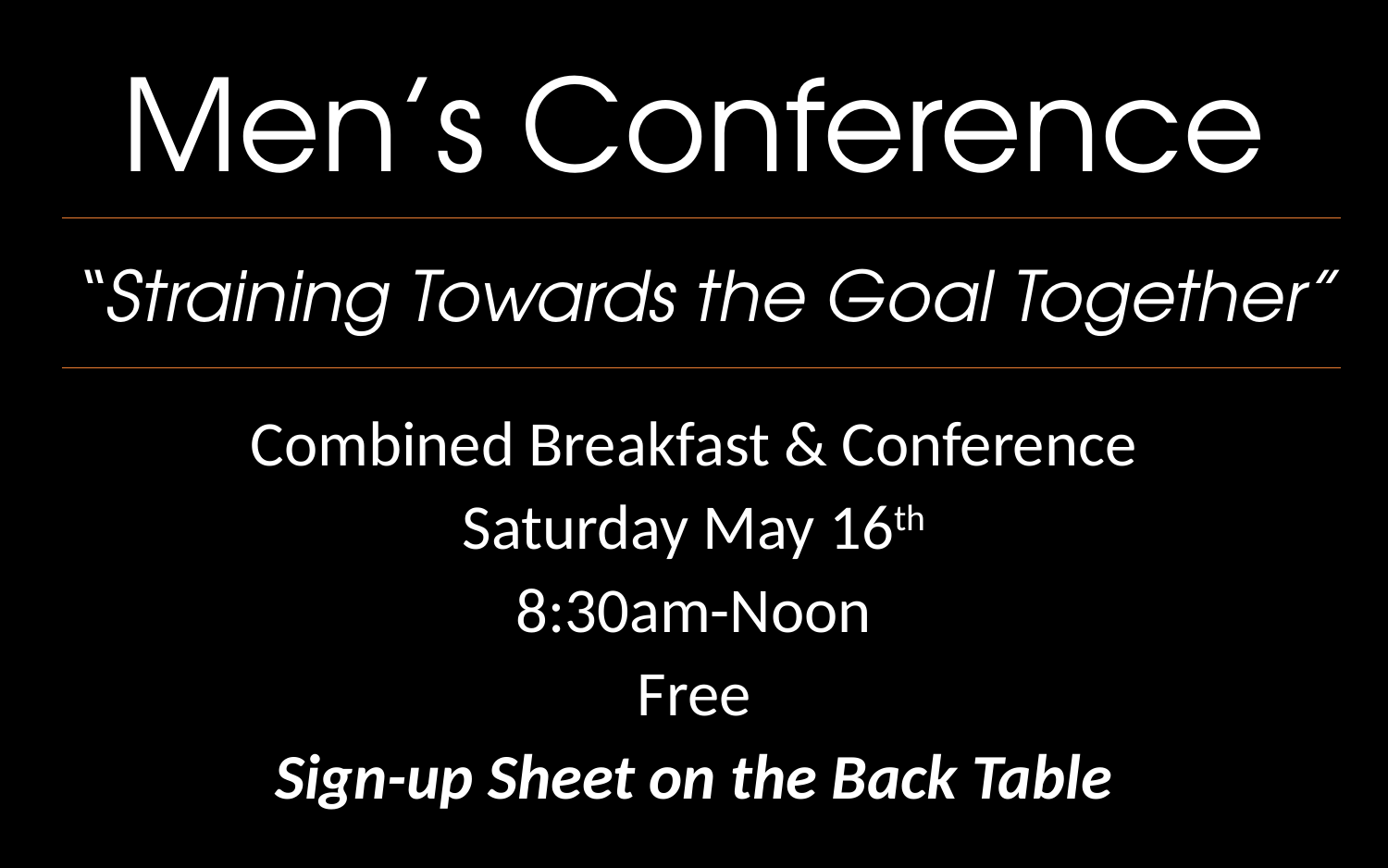

# Men’s Conference
“Straining Towards the Goal Together”
Combined Breakfast & Conference
Saturday May 16th
8:30am-Noon
Free
Sign-up Sheet on the Back Table